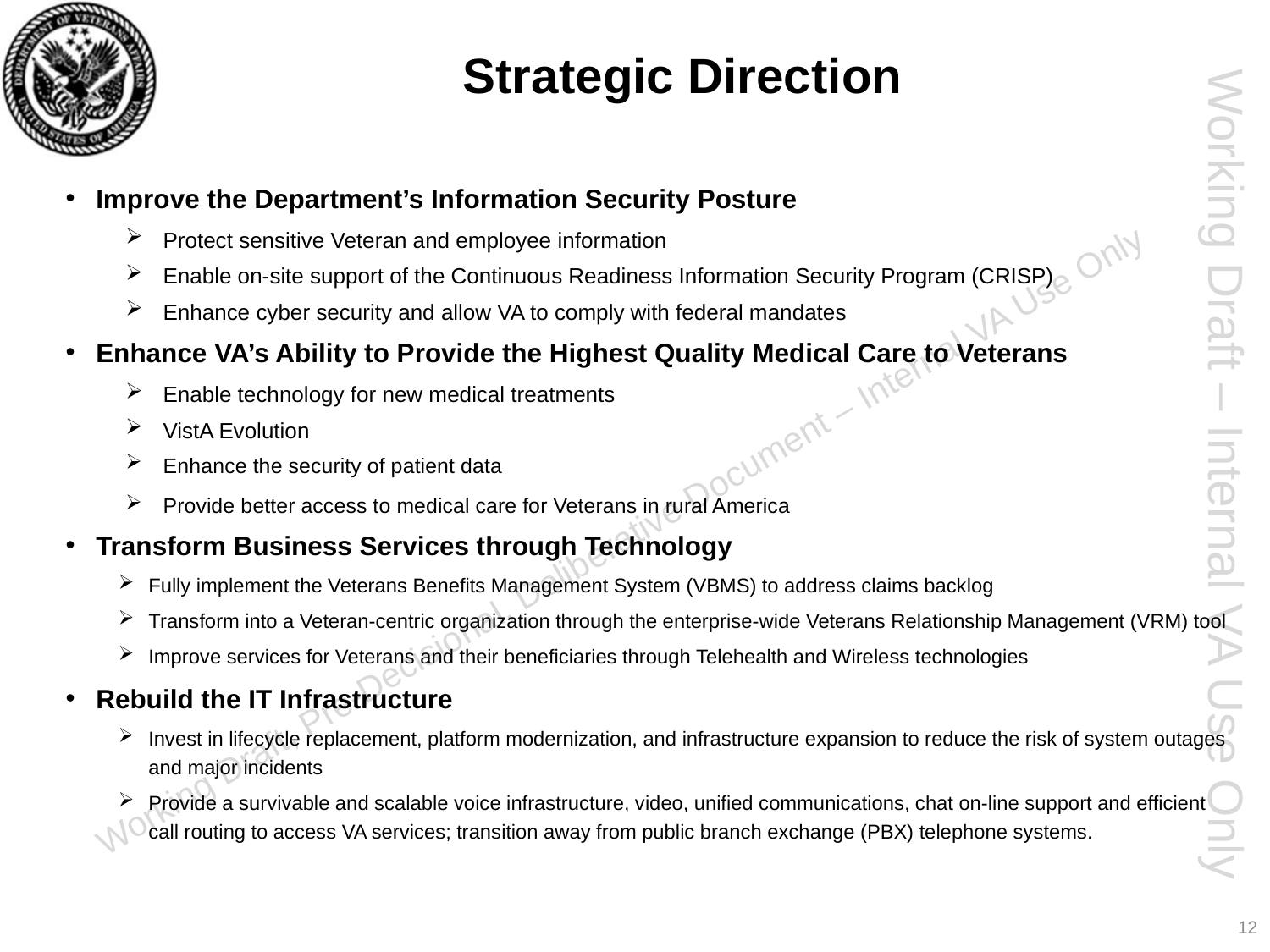

# Strategic Direction
Improve the Department’s Information Security Posture
Protect sensitive Veteran and employee information
Enable on-site support of the Continuous Readiness Information Security Program (CRISP)
Enhance cyber security and allow VA to comply with federal mandates
Enhance VA’s Ability to Provide the Highest Quality Medical Care to Veterans
Enable technology for new medical treatments
VistA Evolution
Enhance the security of patient data
Provide better access to medical care for Veterans in rural America
Transform Business Services through Technology
Fully implement the Veterans Benefits Management System (VBMS) to address claims backlog
Transform into a Veteran-centric organization through the enterprise-wide Veterans Relationship Management (VRM) tool
Improve services for Veterans and their beneficiaries through Telehealth and Wireless technologies
Rebuild the IT Infrastructure
Invest in lifecycle replacement, platform modernization, and infrastructure expansion to reduce the risk of system outages and major incidents
Provide a survivable and scalable voice infrastructure, video, unified communications, chat on-line support and efficient call routing to access VA services; transition away from public branch exchange (PBX) telephone systems.

12